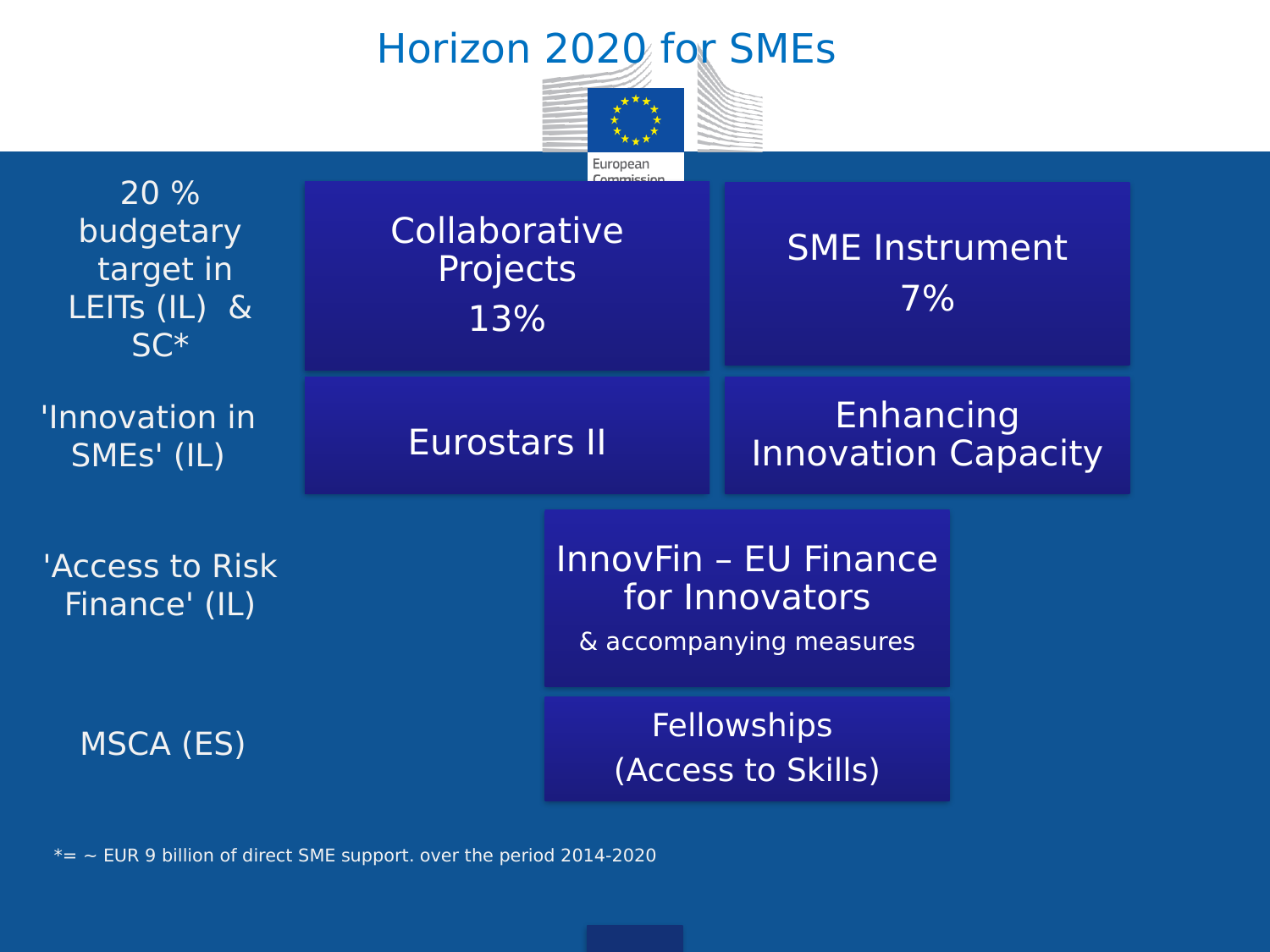

Horizon 2020 for SMEs
Collaborative Projects
13%
SME Instrument
7%

Eurostars II
Enhancing Innovation Capacity
InnovFin – EU Finance for Innovators
& accompanying measures
Fellowships
(Access to Skills)
20 % budgetary
 target in LEITs (IL)  & SC*

'Innovation in SMEs' (IL)

'Access to Risk Finance' (IL)
MSCA (ES)
*= ~ EUR 9 billion of direct SME support. over the period 2014-2020